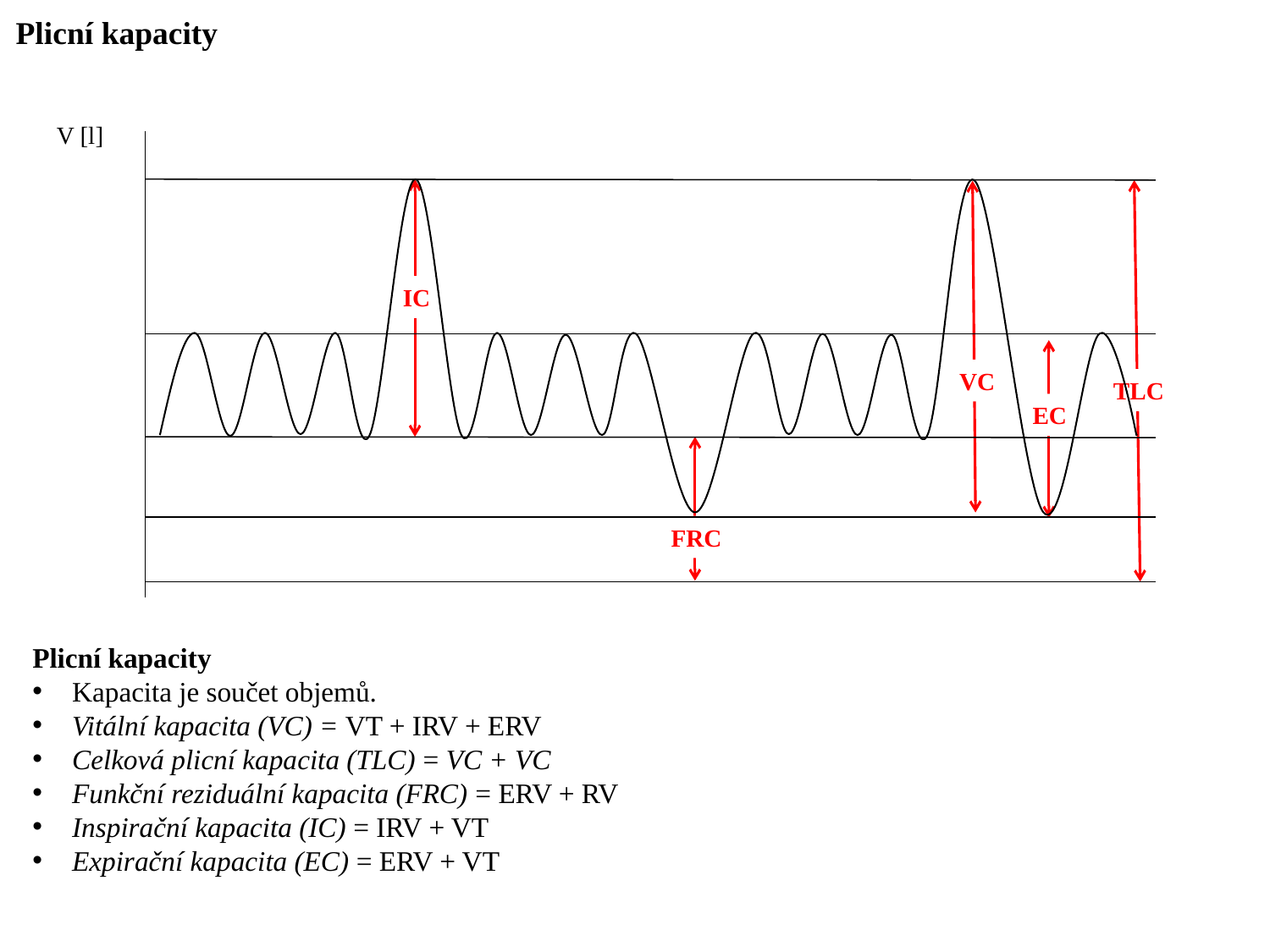

Plicní kapacity
V [l]

IC
VC
TLC
EC
FRC
Plicní kapacity
Kapacita je součet objemů.
Vitální kapacita (VC) = VT + IRV + ERV
Celková plicní kapacita (TLC) = VC + VC
Funkční reziduální kapacita (FRC) = ERV + RV
Inspirační kapacita (IC) = IRV + VT
Expirační kapacita (EC) = ERV + VT